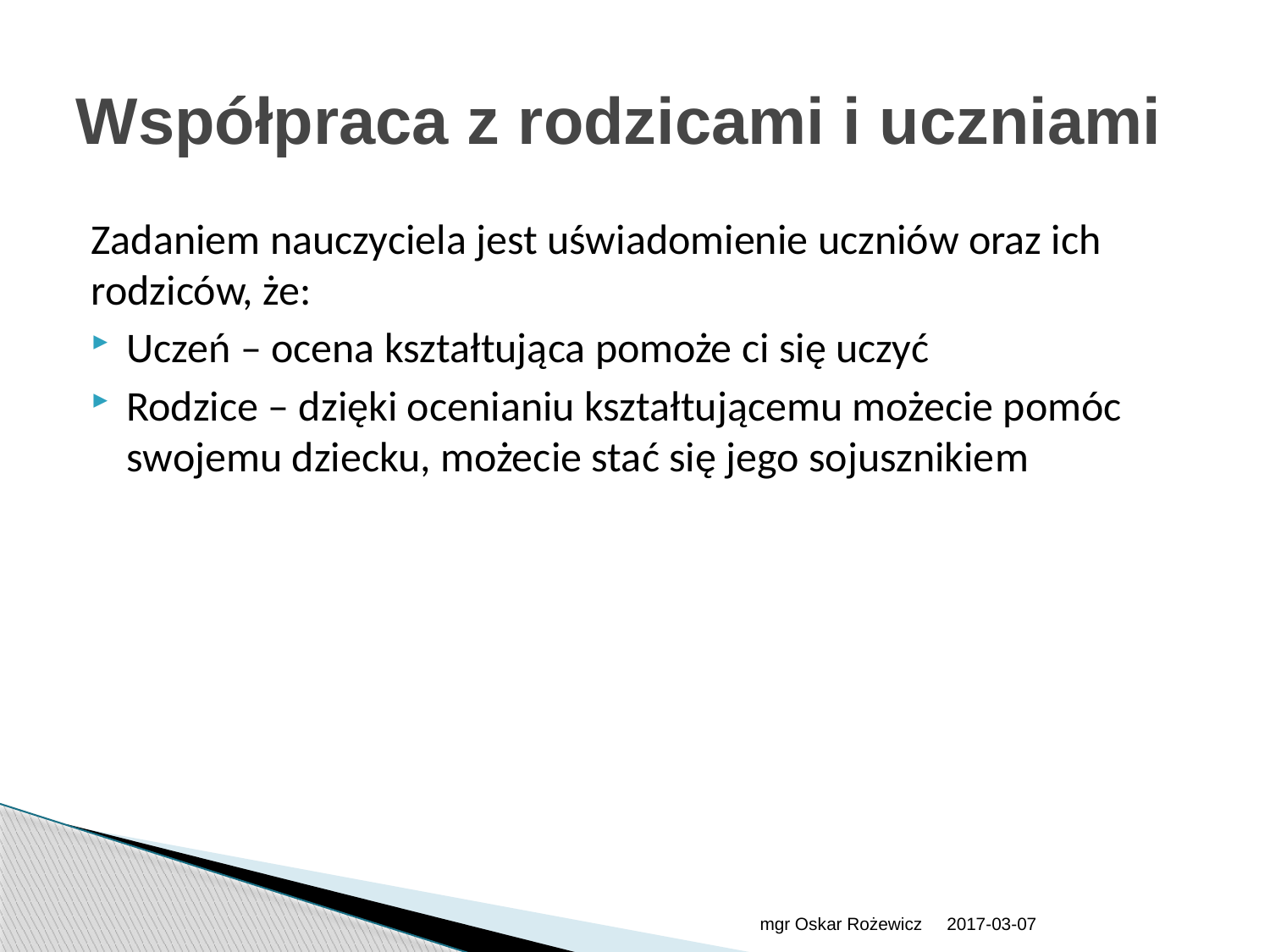

# Współpraca z rodzicami i uczniami
Zadaniem nauczyciela jest uświadomienie uczniów oraz ich rodziców, że:
Uczeń – ocena kształtująca pomoże ci się uczyć
Rodzice – dzięki ocenianiu kształtującemu możecie pomóc swojemu dziecku, możecie stać się jego sojusznikiem

mgr Oskar Rożewicz
2017-03-07